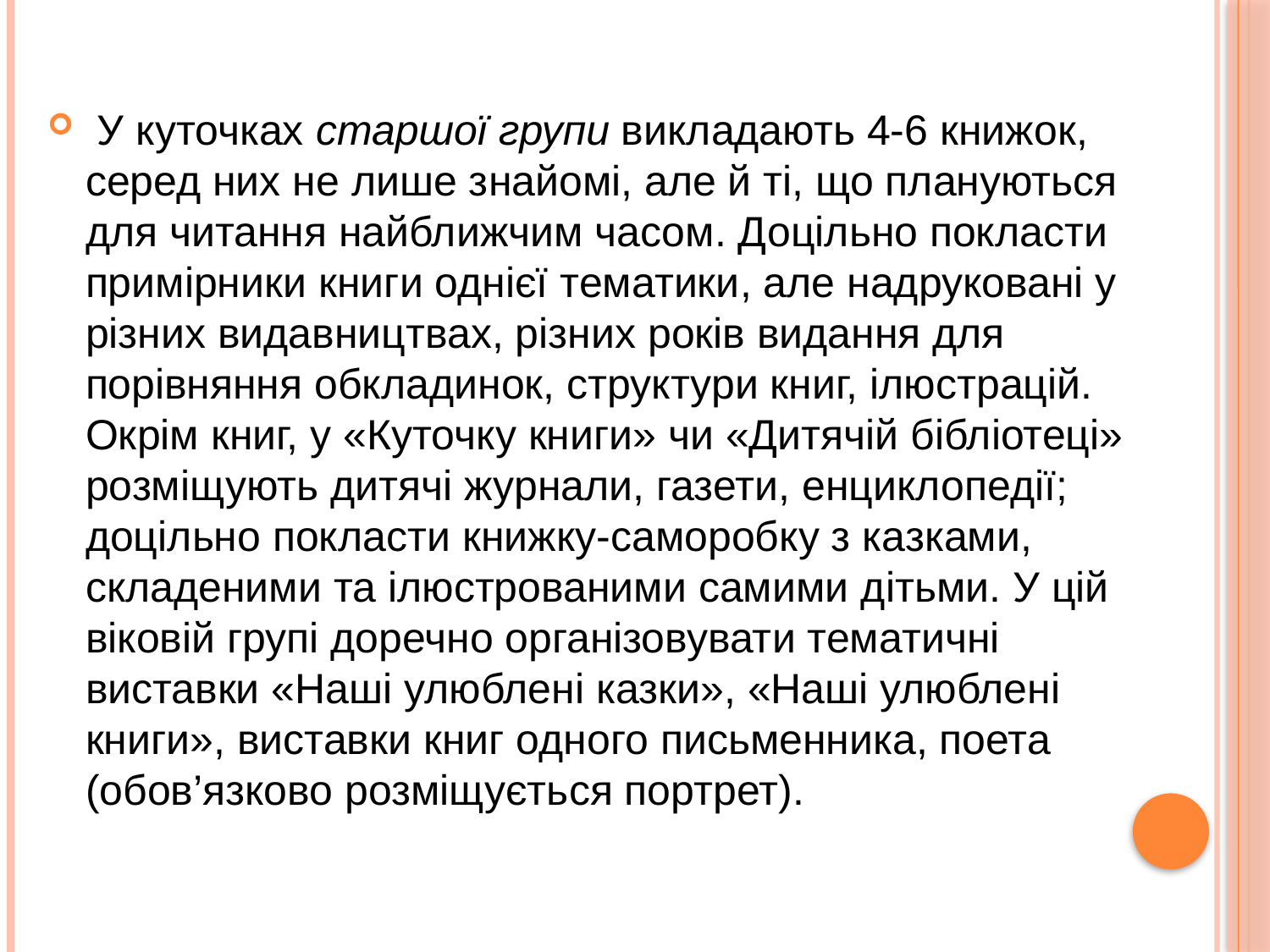

#
 У куточках старшої групи викладають 4-6 книжок, серед них не лише знайомі, але й ті, що плануються для читання найближчим часом. Доцільно покласти примірники книги однієї тематики, але надруковані у різних видавництвах, різних років видання для порівняння обкладинок, структури книг, ілюстрацій. Окрім книг, у «Куточку книги» чи «Дитячій бібліотеці» розміщують дитячі журнали, газети, енциклопедії; доцільно покласти книжку-саморобку з казками, складеними та ілюстрованими самими дітьми. У цій віковій групі доречно організовувати тематичні виставки «Наші улюблені казки», «Наші улюблені книги», виставки книг одного письменника, поета (обов’язково розміщується портрет).